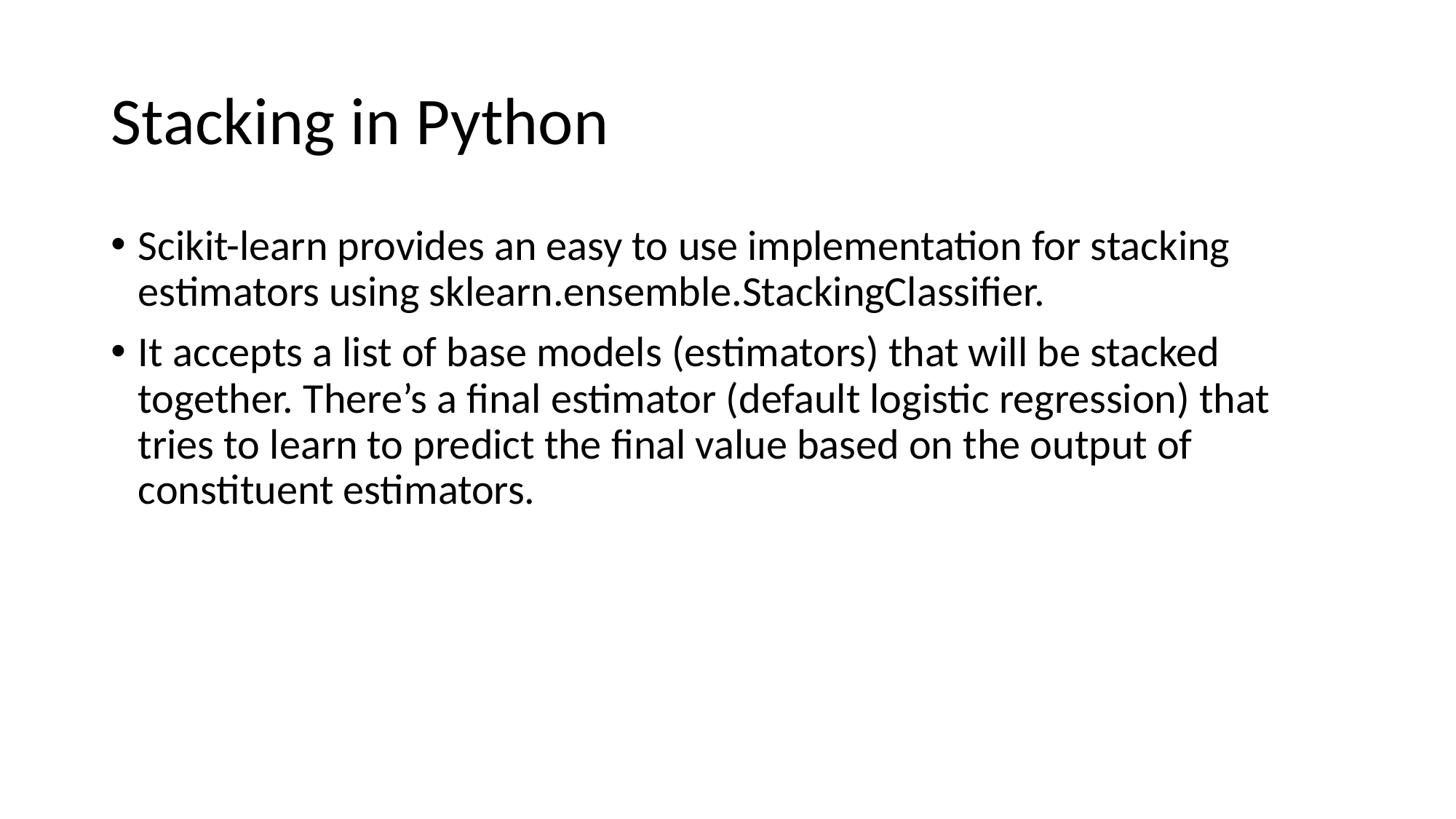

# Stacking in Python
Scikit-learn provides an easy to use implementation for stacking estimators using sklearn.ensemble.StackingClassifier.
It accepts a list of base models (estimators) that will be stacked together. There’s a final estimator (default logistic regression) that tries to learn to predict the final value based on the output of constituent estimators.